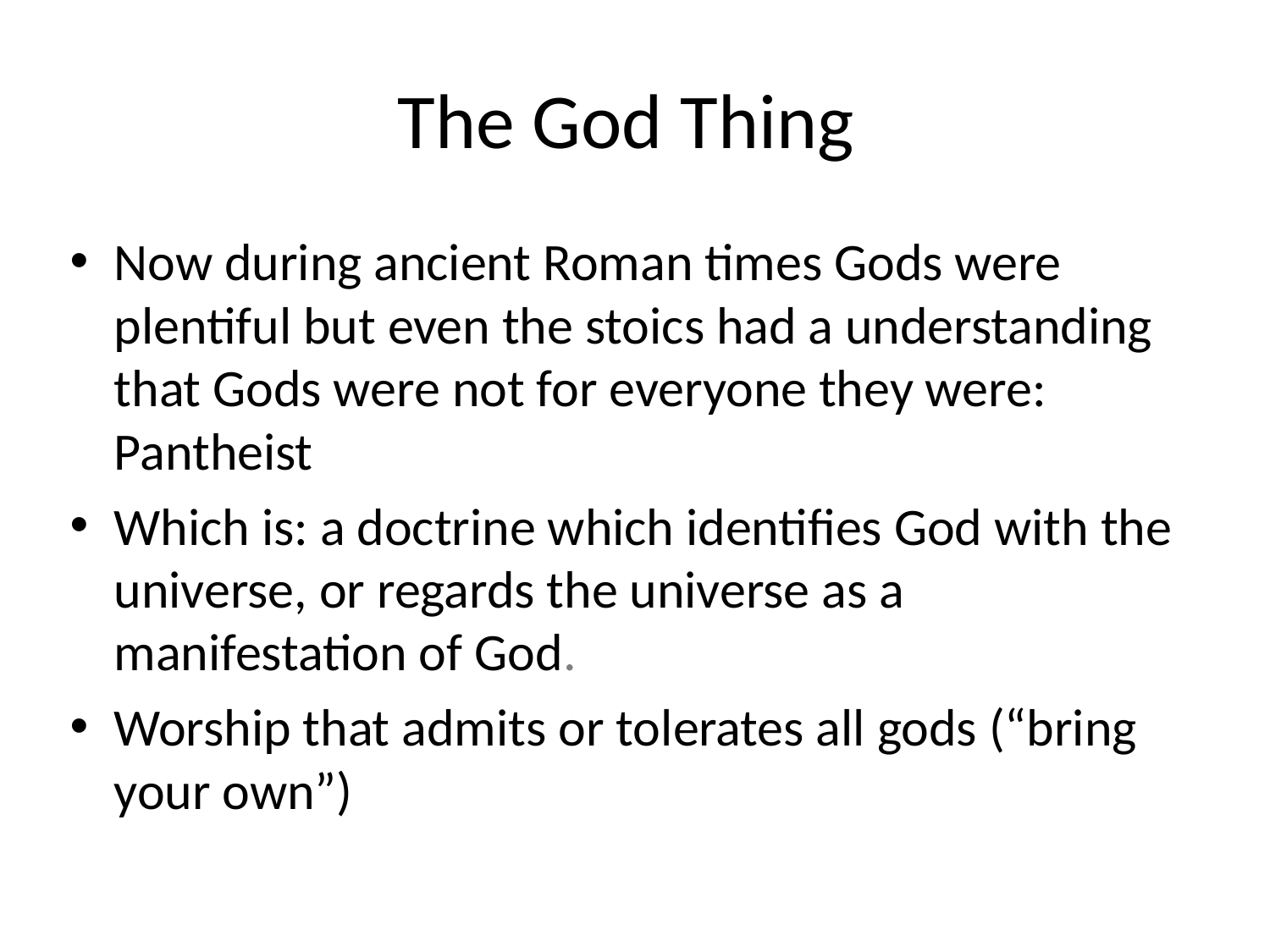

# The God Thing
Now during ancient Roman times Gods were plentiful but even the stoics had a understanding that Gods were not for everyone they were: Pantheist
Which is: a doctrine which identifies God with the universe, or regards the universe as a manifestation of God.
Worship that admits or tolerates all gods (“bring your own”)